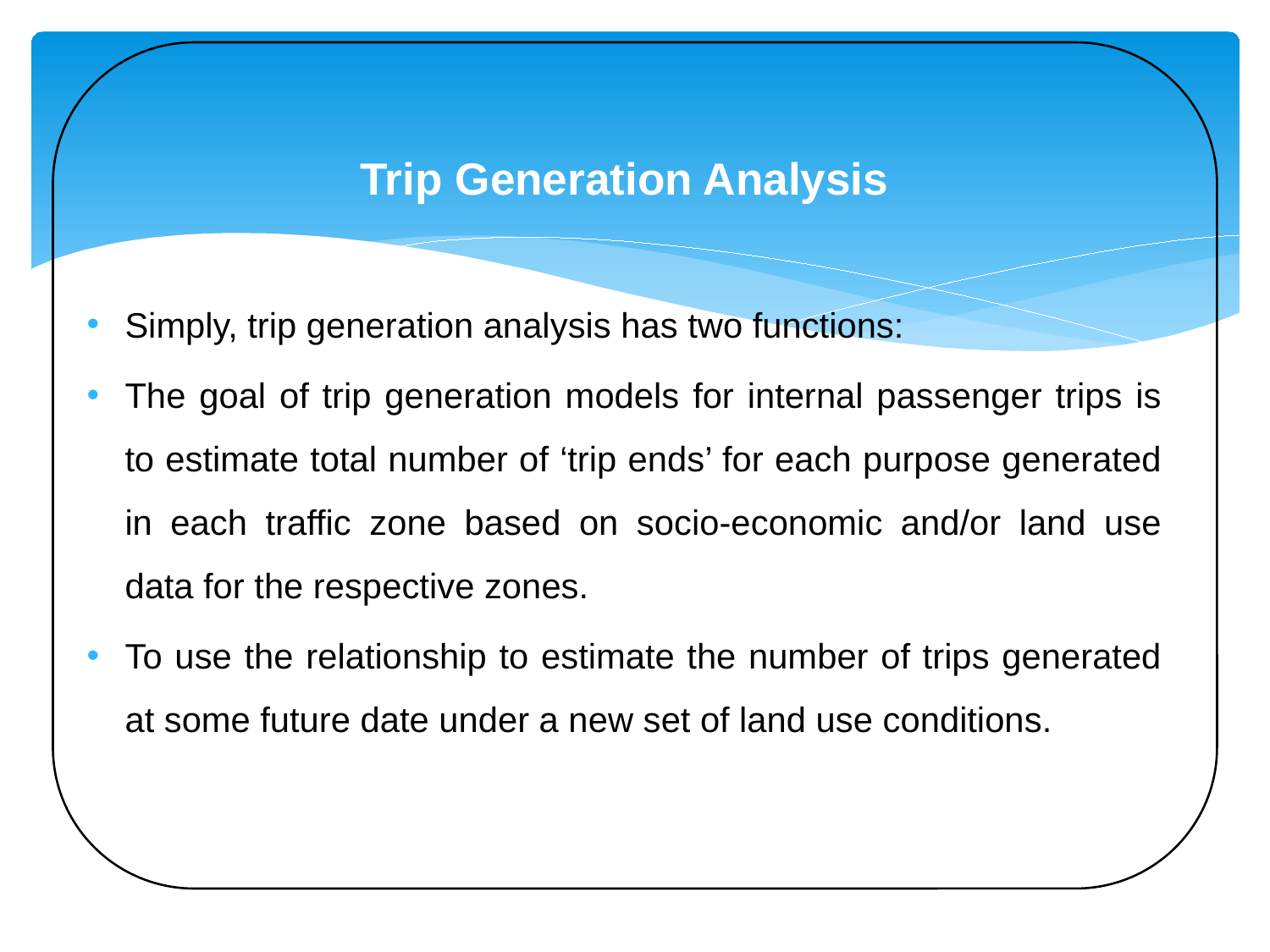

# Trip Generation Analysis
Simply, trip generation analysis has two functions:
The goal of trip generation models for internal passenger trips is to estimate total number of ‘trip ends’ for each purpose generated in each traffic zone based on socio-economic and/or land use data for the respective zones.
To use the relationship to estimate the number of trips generated at some future date under a new set of land use conditions.